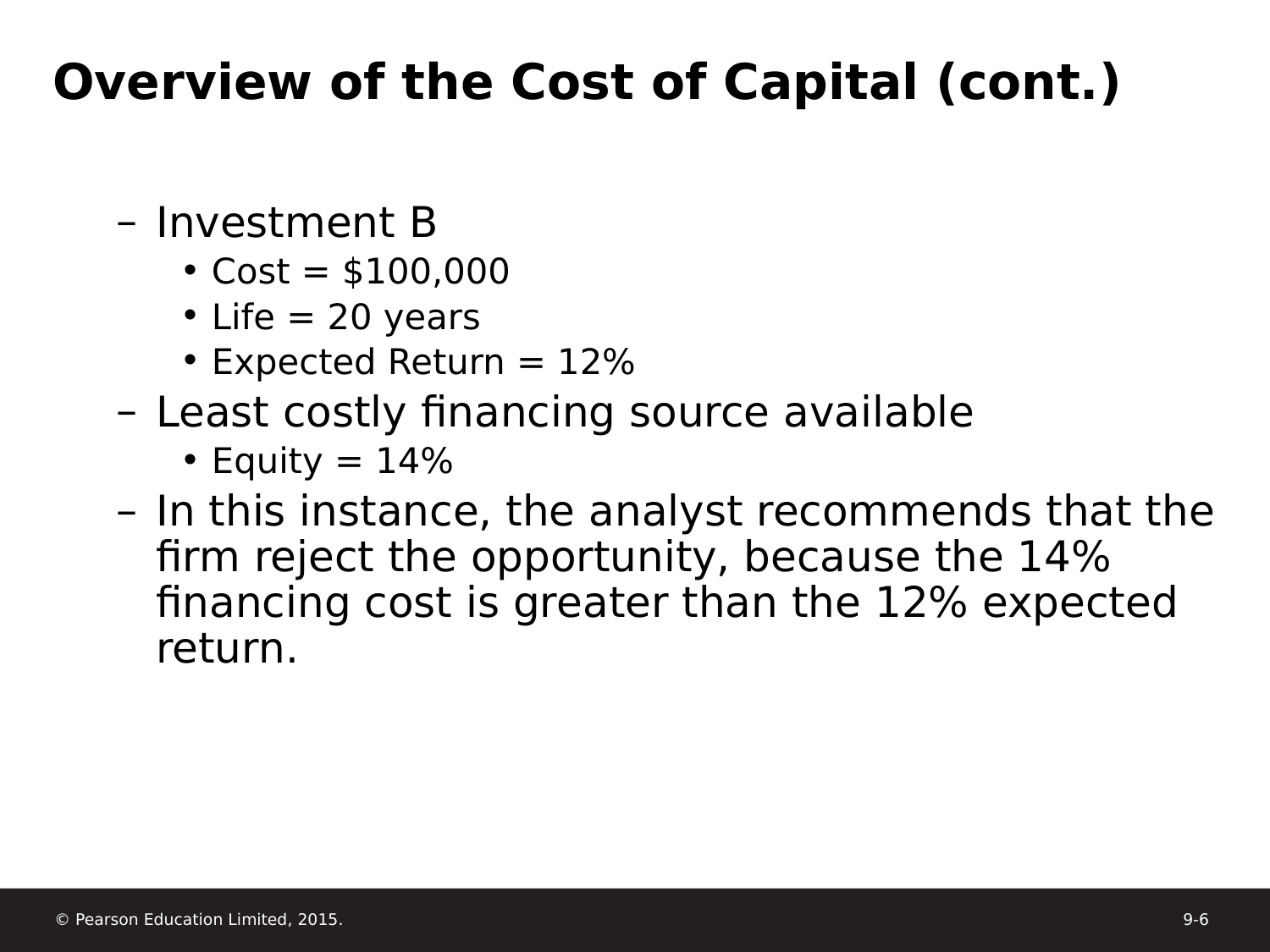

# Overview of the Cost of Capital (cont.)
Investment B
Cost = $100,000
Life = 20 years
Expected Return = 12%
Least costly financing source available
Equity = 14%
In this instance, the analyst recommends that the firm reject the opportunity, because the 14% financing cost is greater than the 12% expected return.